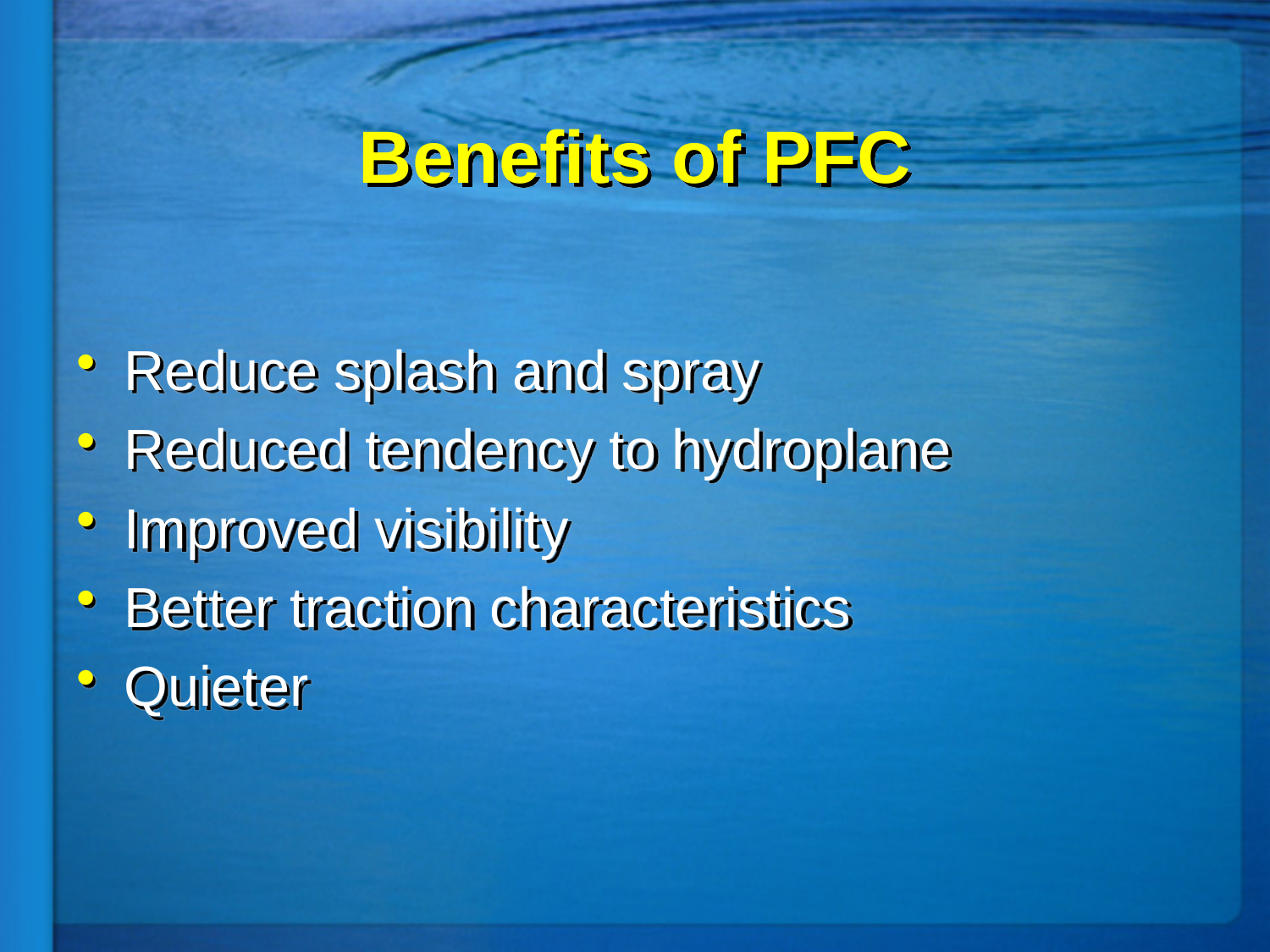

# Benefits of PFC
Reduce splash and spray
Reduced tendency to hydroplane
Improved visibility
Better traction characteristics
Quieter